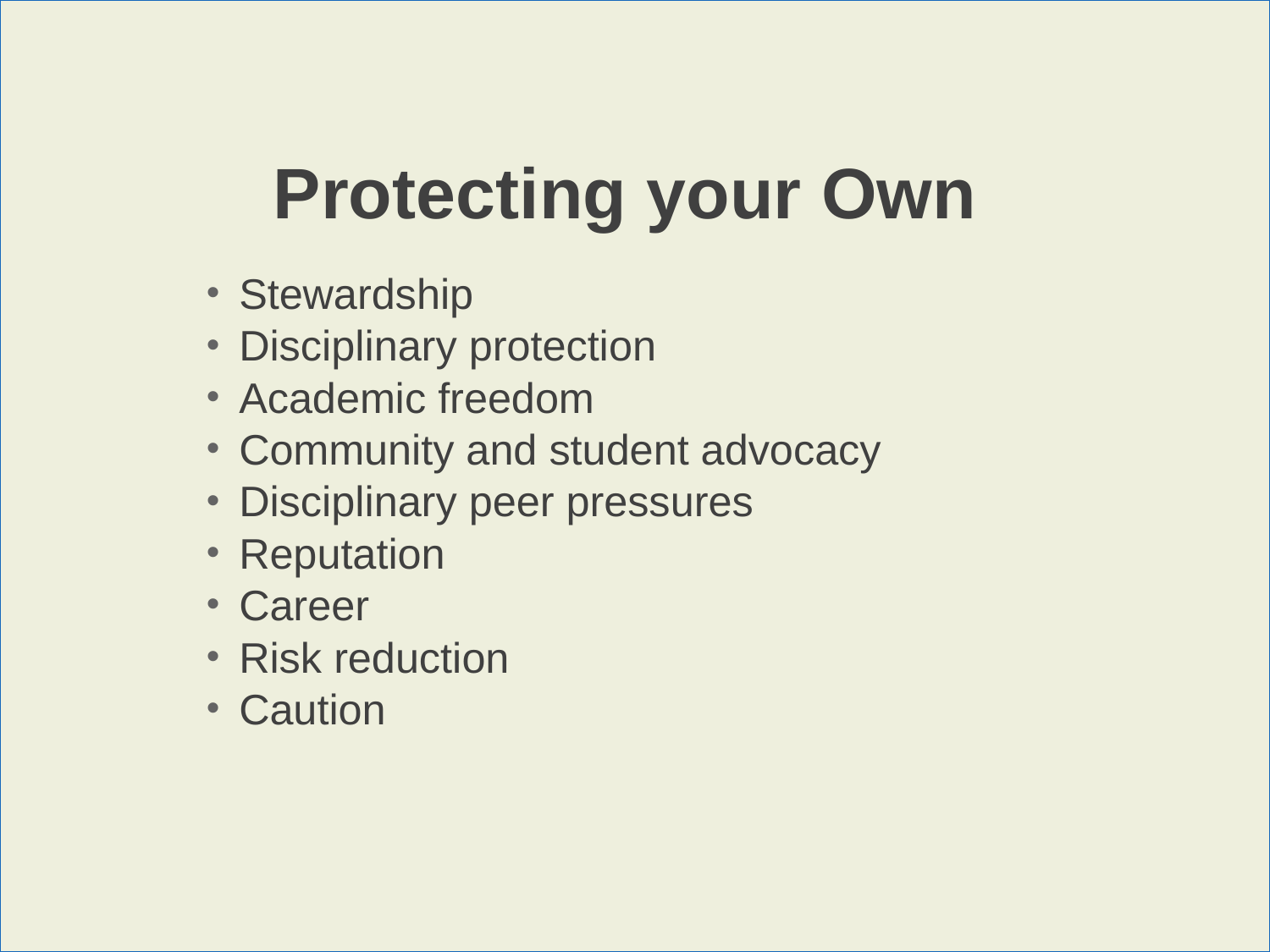

Protecting your Own
Stewardship
Disciplinary protection
Academic freedom
Community and student advocacy
Disciplinary peer pressures
Reputation
Career
Risk reduction
Caution